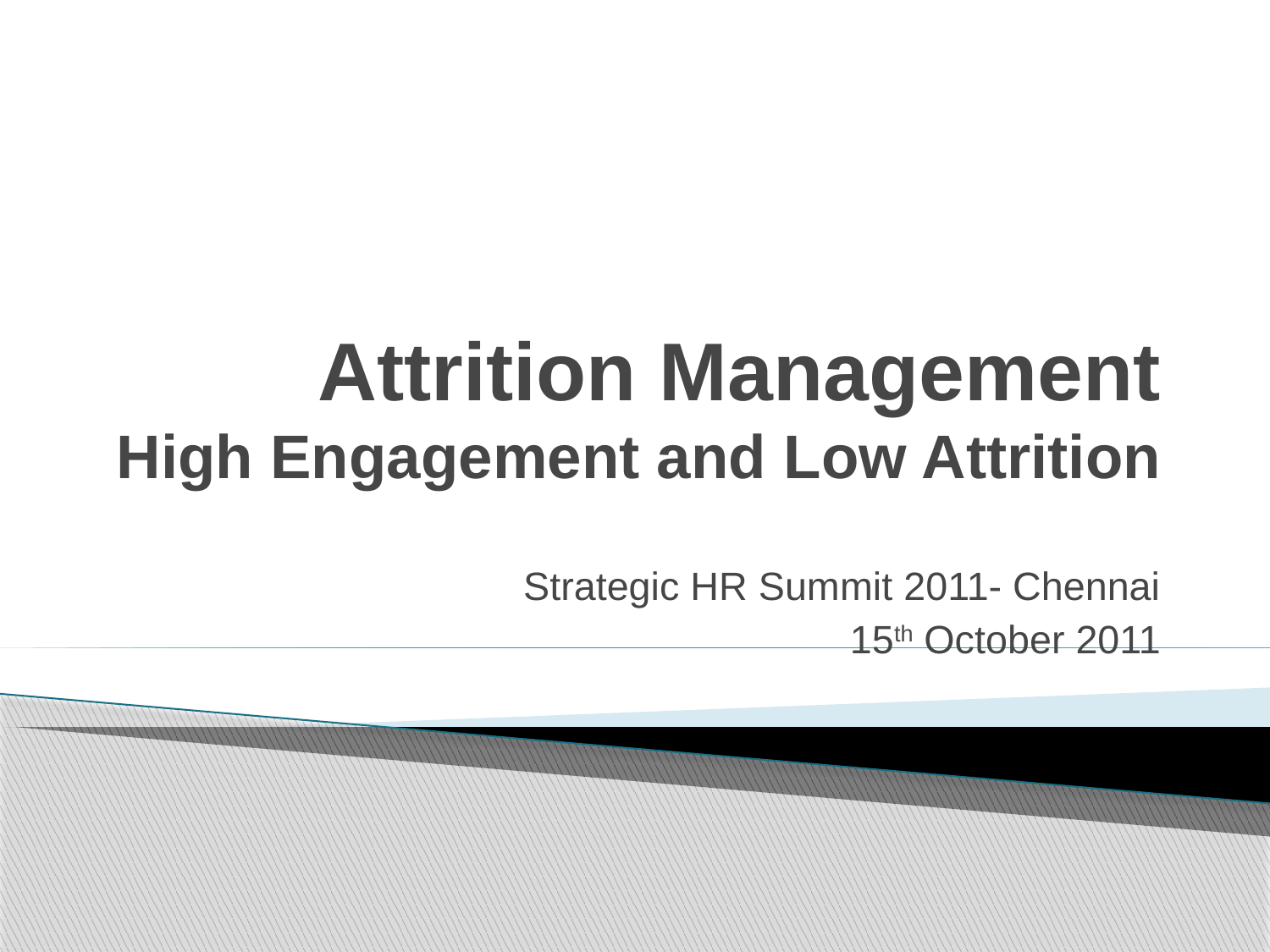

# Attrition Management High Engagement and Low Attrition

Strategic HR Summit 2011- Chennai
15th October 2011